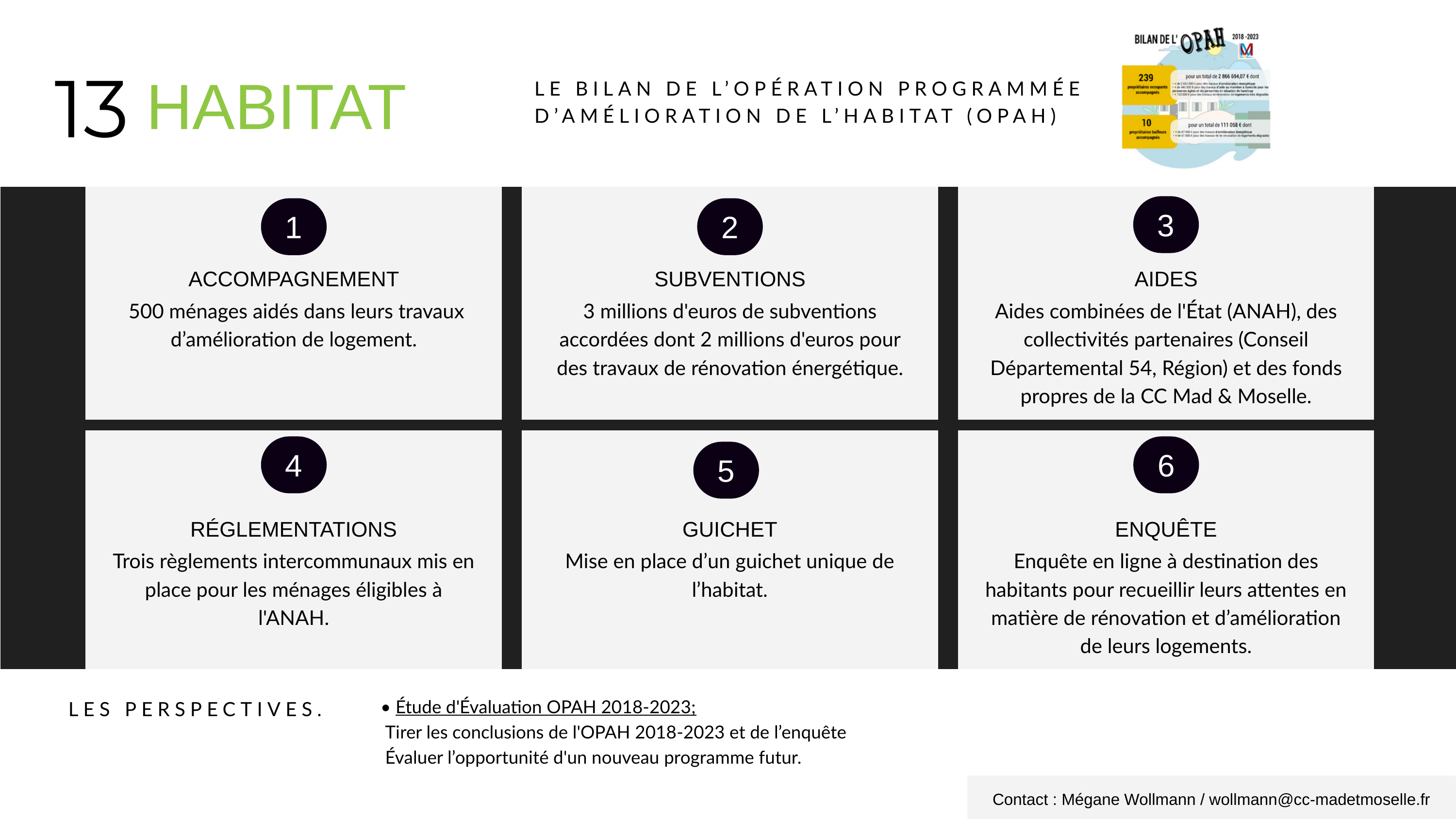

13
HABITAT
LE BILAN DE L’OPÉRATION PROGRAMMÉE D’AMÉLIORATION DE L’HABITAT (OPAH)

3
1
2
ACCOMPAGNEMENT
SUBVENTIONS
AIDES
 500 ménages aidés dans leurs travaux d’amélioration de logement.
3 millions d'euros de subventions accordées dont 2 millions d'euros pour des travaux de rénovation énergétique.
Aides combinées de l'État (ANAH), des collectivités partenaires (Conseil Départemental 54, Région) et des fonds propres de la CC Mad & Moselle.

4
6
5
RÉGLEMENTATIONS
GUICHET
ENQUÊTE
Trois règlements intercommunaux mis en place pour les ménages éligibles à l'ANAH.
Mise en place d’un guichet unique de l’habitat.
Enquête en ligne à destination des habitants pour recueillir leurs attentes en matière de rénovation et d’amélioration de leurs logements.
• Étude d'Évaluation OPAH 2018-2023;
 Tirer les conclusions de l'OPAH 2018-2023 et de l’enquête
 Évaluer l’opportunité d'un nouveau programme futur.
LES PERSPECTIVES.

Contact : Mégane Wollmann / wollmann@cc-madetmoselle.fr